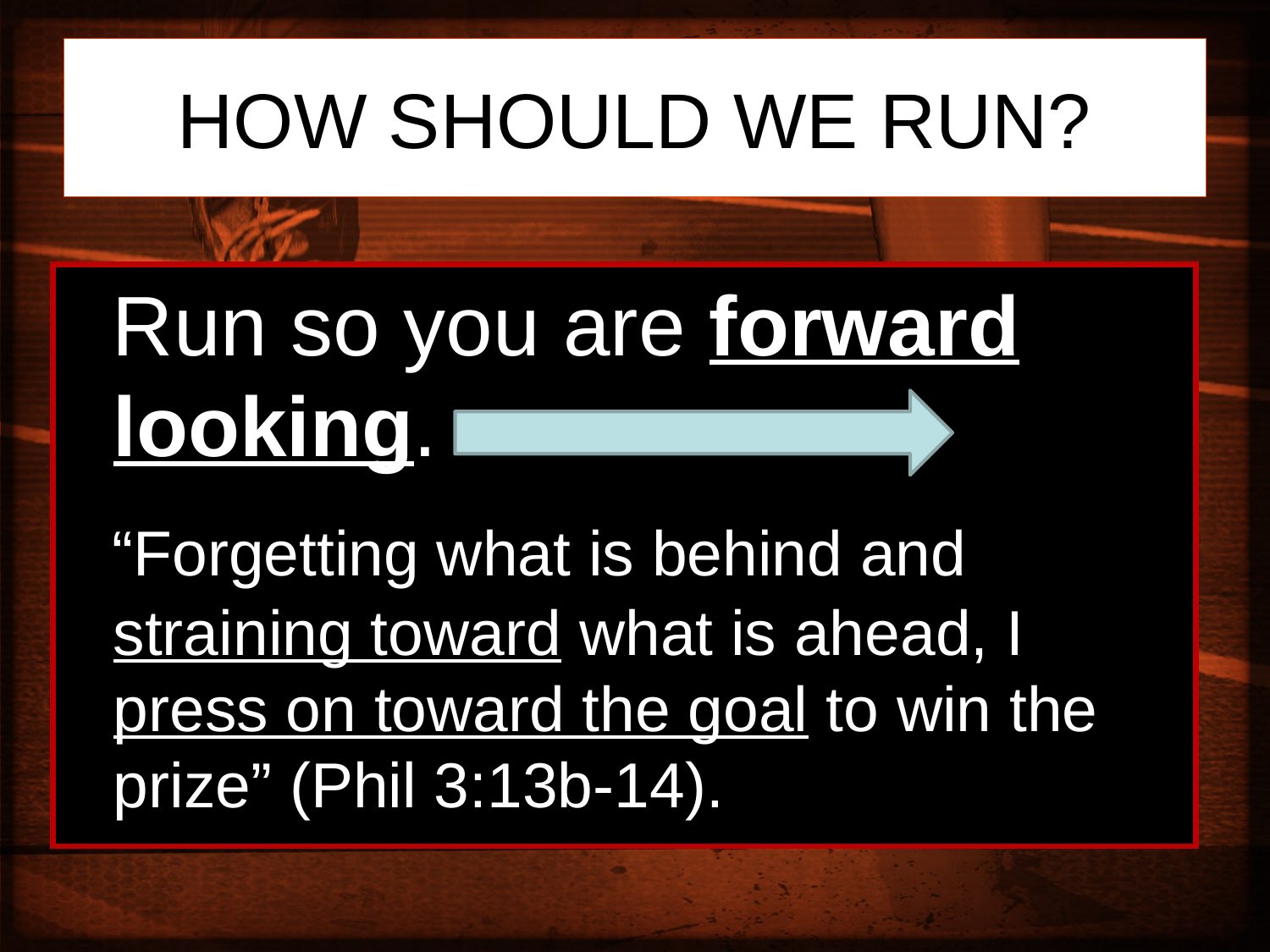

# HOW SHOULD WE RUN?
  Run so you are forward looking.
  “Forgetting what is behind and straining toward what is ahead, I press on toward the goal to win the prize” (Phil 3:13b-14).